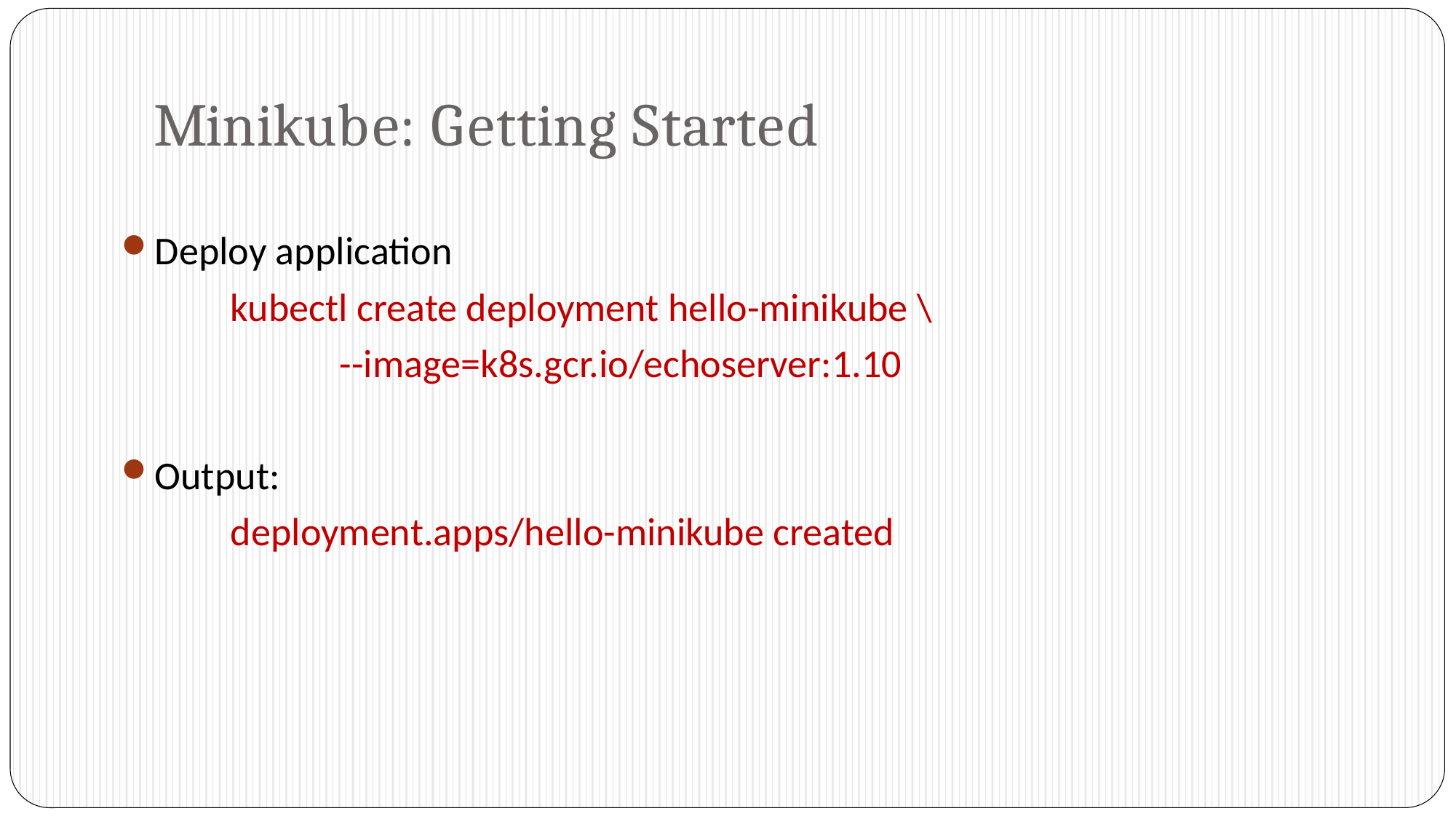

# Minikube: Getting Started
Deploy application
	kubectl create deployment hello-minikube \
		--image=k8s.gcr.io/echoserver:1.10

Output:
	deployment.apps/hello-minikube created